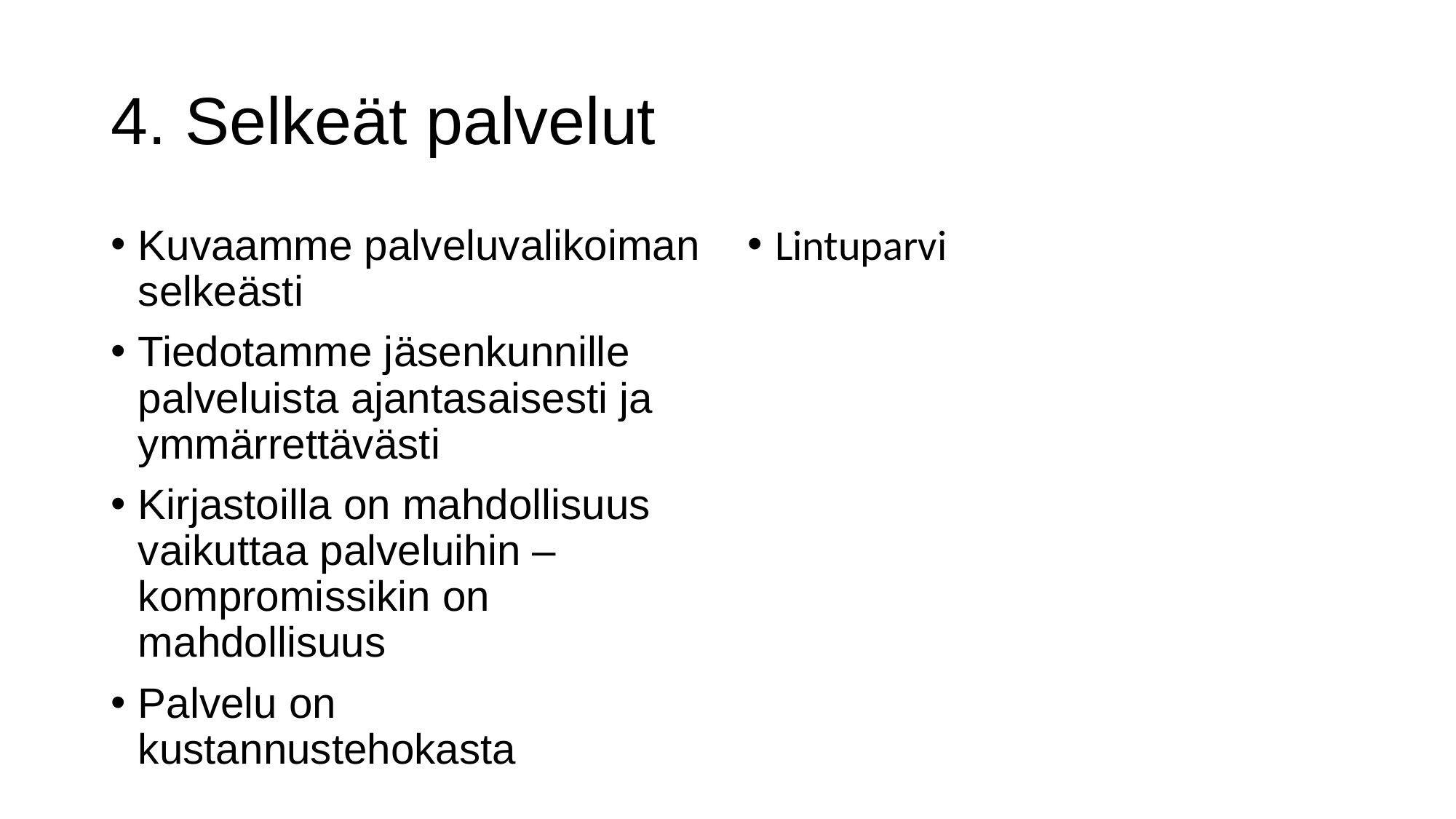

# 4. Selkeät palvelut
Kuvaamme palveluvalikoiman selkeästi
Tiedotamme jäsenkunnille palveluista ajantasaisesti ja ymmärrettävästi
Kirjastoilla on mahdollisuus vaikuttaa palveluihin – kompromissikin on mahdollisuus
Palvelu on kustannustehokasta
Lintuparvi